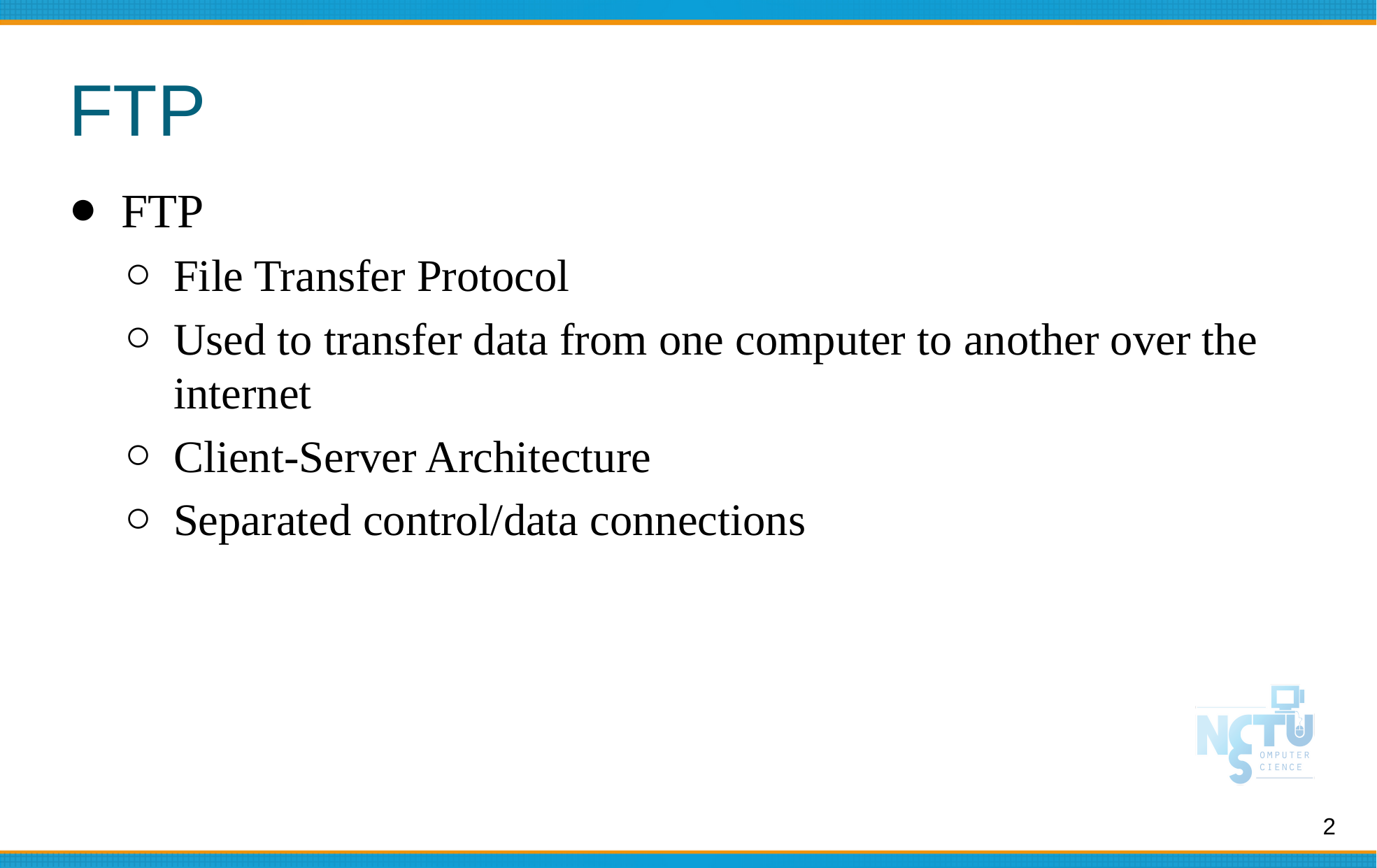

# FTP
FTP
File Transfer Protocol
Used to transfer data from one computer to another over the internet
Client-Server Architecture
Separated control/data connections
2